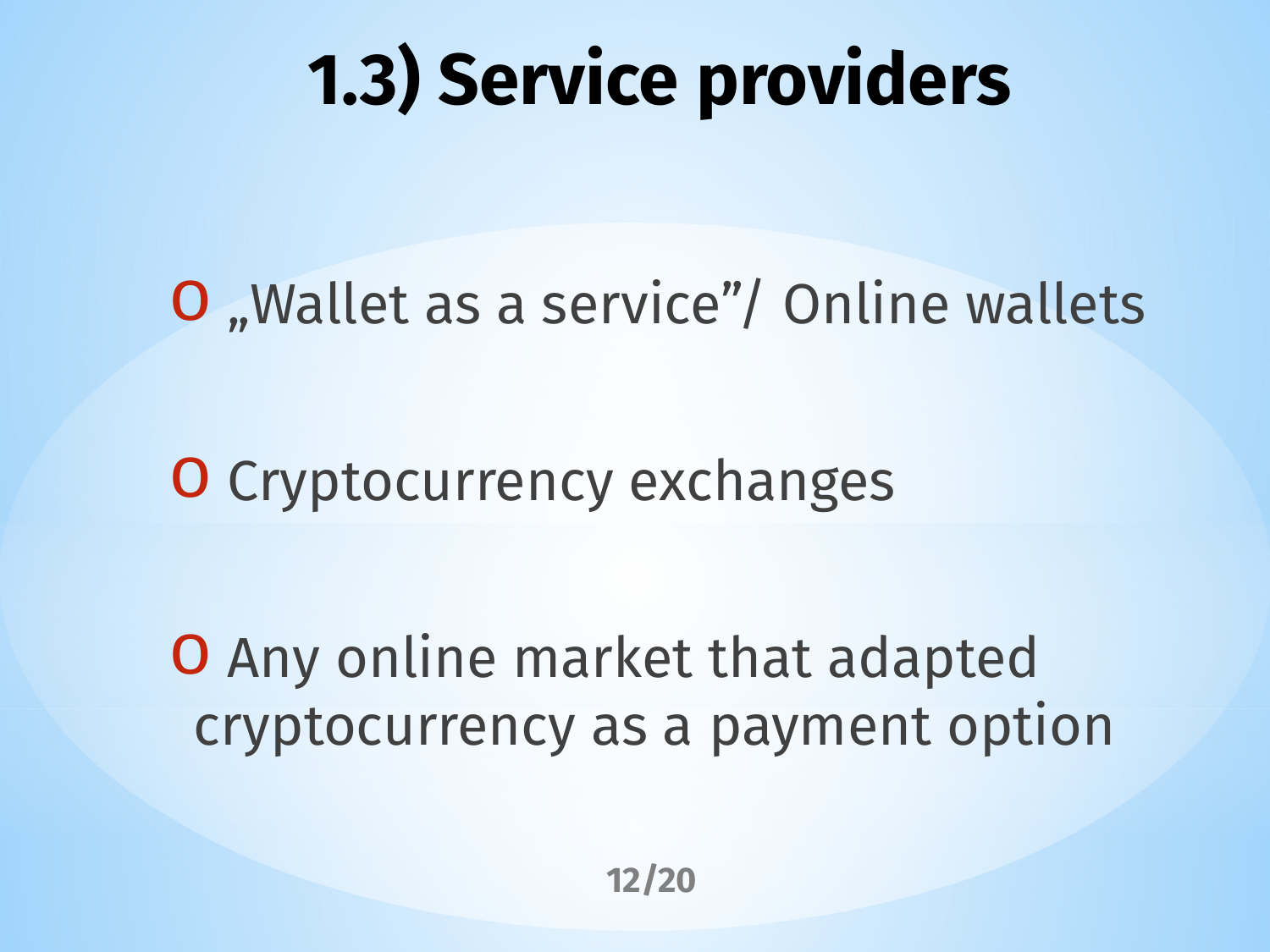

# 1.3) Service providers

 „Wallet as a service”/ Online wallets

 Cryptocurrency exchanges

 Any online market that adapted cryptocurrency as a payment option
12/20